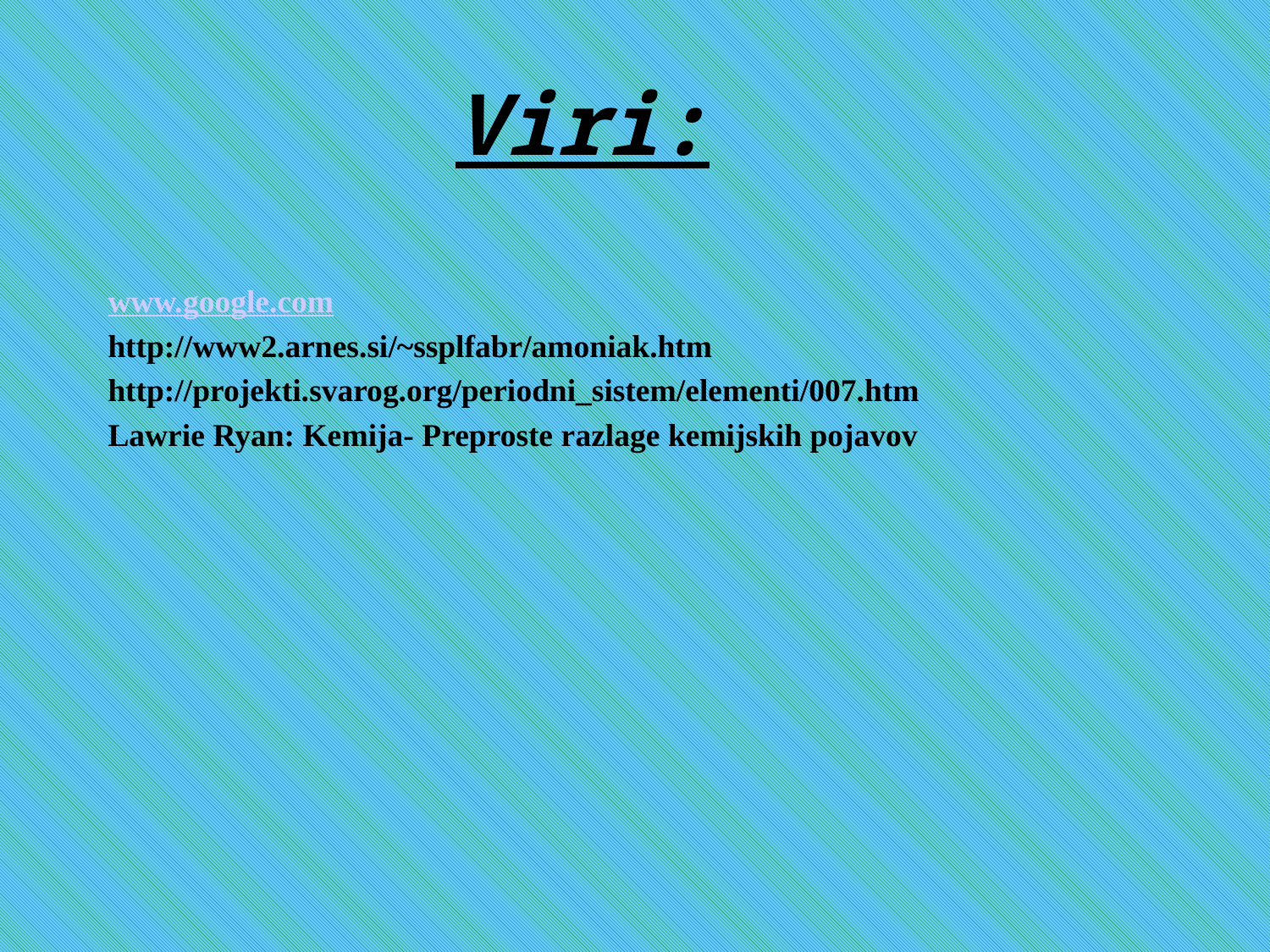

# Viri:
www.google.com
http://www2.arnes.si/~ssplfabr/amoniak.htm
http://projekti.svarog.org/periodni_sistem/elementi/007.htm
Lawrie Ryan: Kemija- Preproste razlage kemijskih pojavov